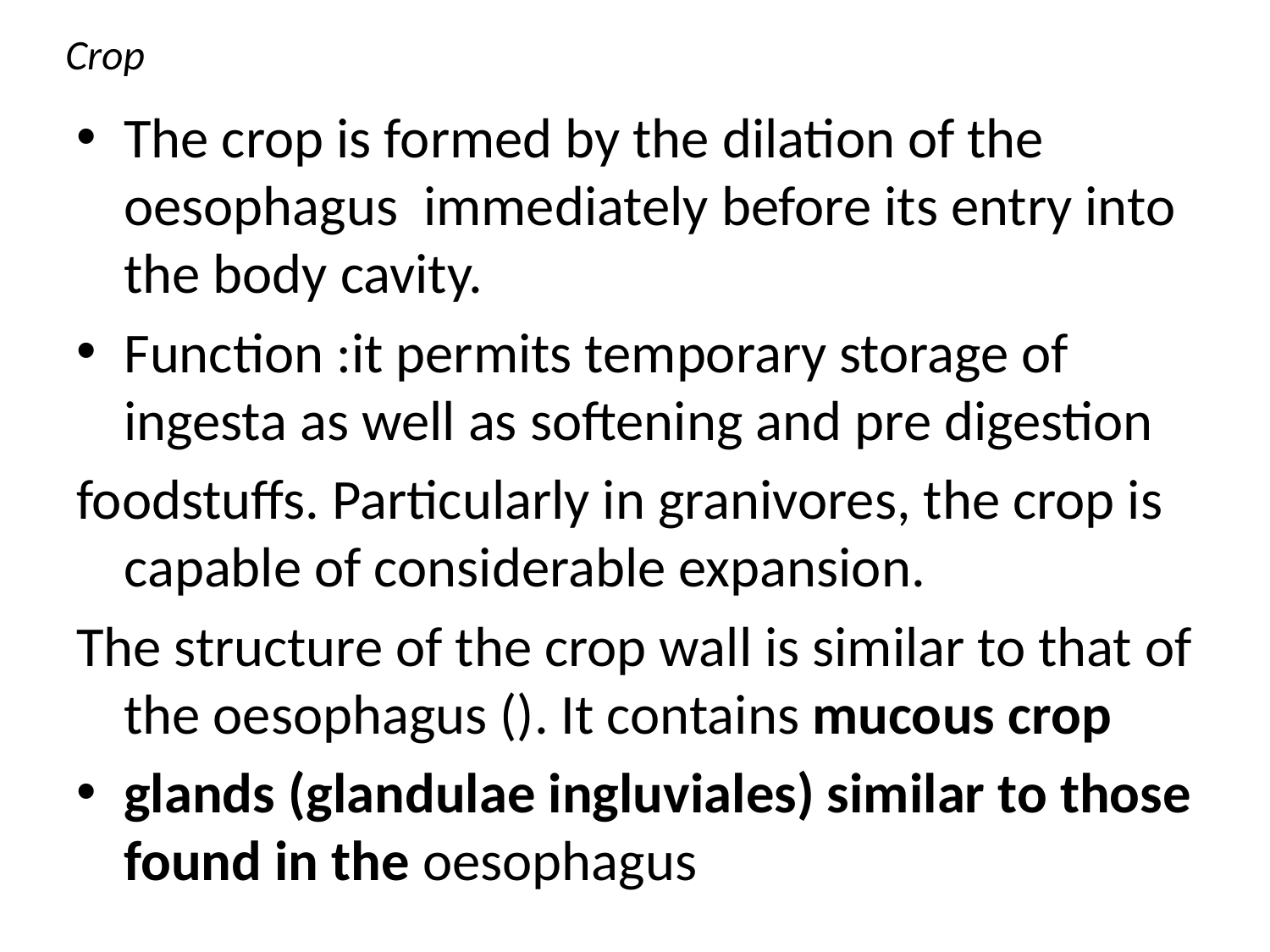

# Crop
The crop is formed by the dilation of the oesophagus  immediately before its entry into the body cavity.
Function :it permits temporary storage of ingesta as well as softening and pre digestion
foodstuffs. Particularly in granivores, the crop is capable of considerable expansion.
The structure of the crop wall is similar to that of the oesophagus (). It contains mucous crop
glands (glandulae ingluviales) similar to those found in the oesophagus